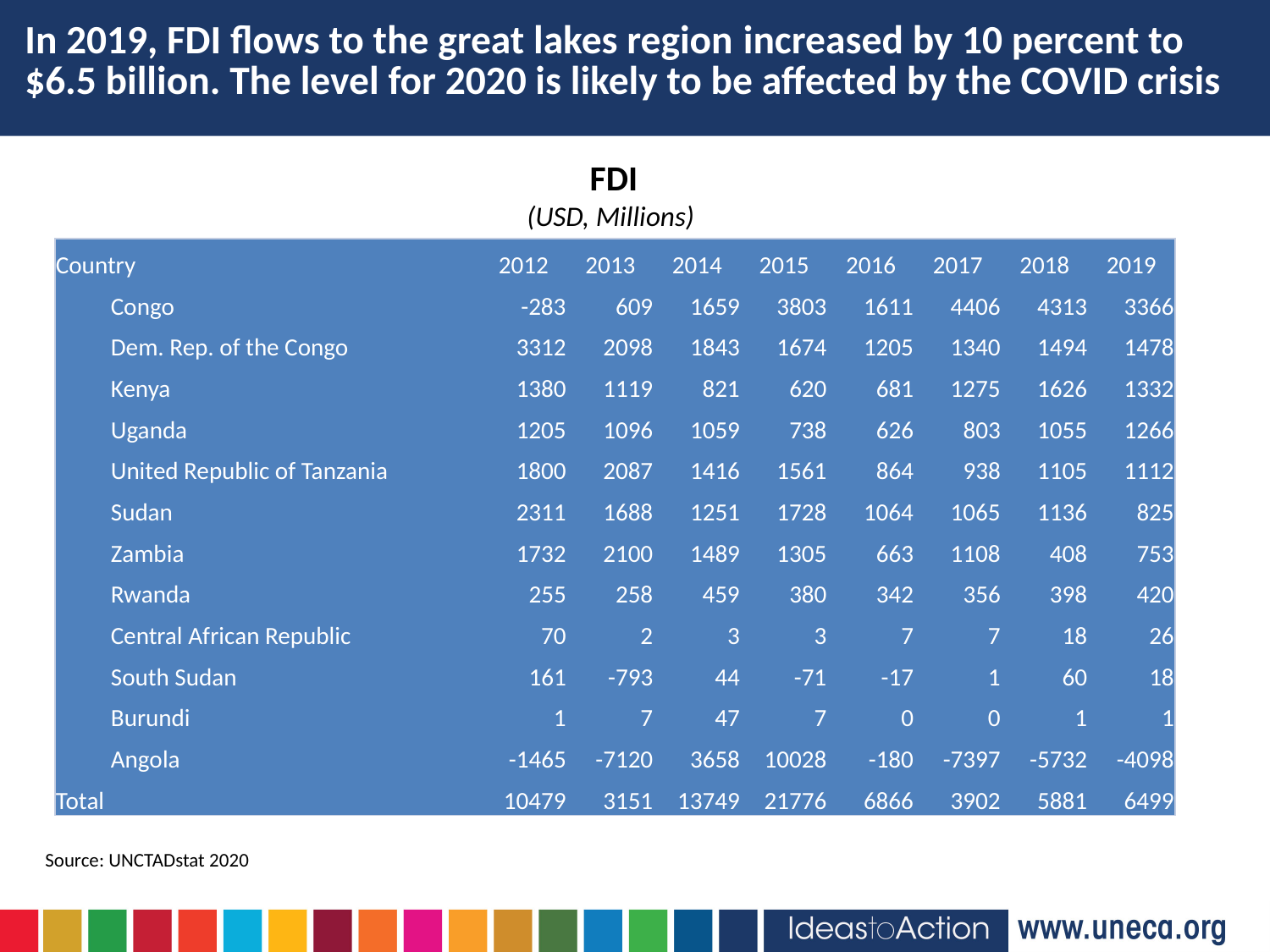

# In 2019, FDI flows to the great lakes region increased by 10 percent to $6.5 billion. The level for 2020 is likely to be affected by the COVID crisis
FDI
(USD, Millions)
| Country | 2012 | 2013 | 2014 | 2015 | 2016 | 2017 | 2018 | 2019 |
| --- | --- | --- | --- | --- | --- | --- | --- | --- |
| Congo | -283 | 609 | 1659 | 3803 | 1611 | 4406 | 4313 | 3366 |
| Dem. Rep. of the Congo | 3312 | 2098 | 1843 | 1674 | 1205 | 1340 | 1494 | 1478 |
| Kenya | 1380 | 1119 | 821 | 620 | 681 | 1275 | 1626 | 1332 |
| Uganda | 1205 | 1096 | 1059 | 738 | 626 | 803 | 1055 | 1266 |
| United Republic of Tanzania | 1800 | 2087 | 1416 | 1561 | 864 | 938 | 1105 | 1112 |
| Sudan | 2311 | 1688 | 1251 | 1728 | 1064 | 1065 | 1136 | 825 |
| Zambia | 1732 | 2100 | 1489 | 1305 | 663 | 1108 | 408 | 753 |
| Rwanda | 255 | 258 | 459 | 380 | 342 | 356 | 398 | 420 |
| Central African Republic | 70 | 2 | 3 | 3 | 7 | 7 | 18 | 26 |
| South Sudan | 161 | -793 | 44 | -71 | -17 | 1 | 60 | 18 |
| Burundi | 1 | 7 | 47 | 7 | 0 | 0 | 1 | 1 |
| Angola | -1465 | -7120 | 3658 | 10028 | -180 | -7397 | -5732 | -4098 |
| Total | 10479 | 3151 | 13749 | 21776 | 6866 | 3902 | 5881 | 6499 |
Source: UNCTADstat 2020